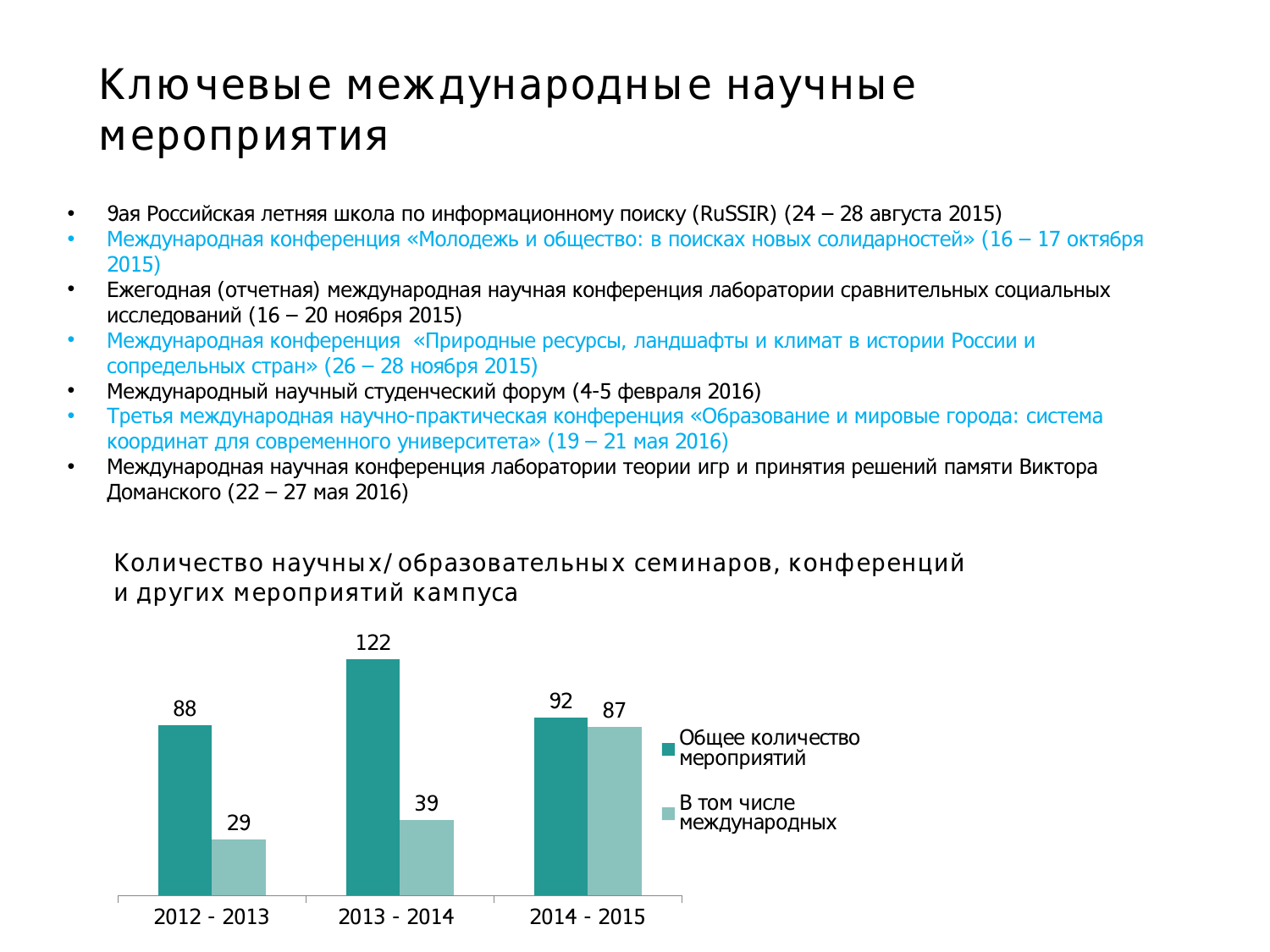

# Ключевые международные научные мероприятия
9ая Российская летняя школа по информационному поиску (RuSSIR) (24 – 28 августа 2015)
Международная конференция «Молодежь и общество: в поисках новых солидарностей» (16 – 17 октября 2015)
Ежегодная (отчетная) международная научная конференция лаборатории сравнительных социальных исследований (16 – 20 ноября 2015)
Международная конференция  «Природные ресурсы, ландшафты и климат в истории России и сопредельных стран» (26 – 28 ноября 2015)
Международный научный студенческий форум (4-5 февраля 2016)
Третья международная научно-практическая конференция «Образование и мировые города: система координат для современного университета» (19 – 21 мая 2016)
Международная научная конференция лаборатории теории игр и принятия решений памяти Виктора Доманского (22 – 27 мая 2016)
Количество научных/образовательных семинаров, конференций
и других мероприятий кампуса

### Chart

| Category | Общее количество мероприятий | В том числе международных |
|---|---|---|
| 2012 - 2013 | 88.0 | 29.0 |
| 2013 - 2014  | 122.0 | 39.0 |
| 2014 - 2015 | 92.0 | 87.0 |